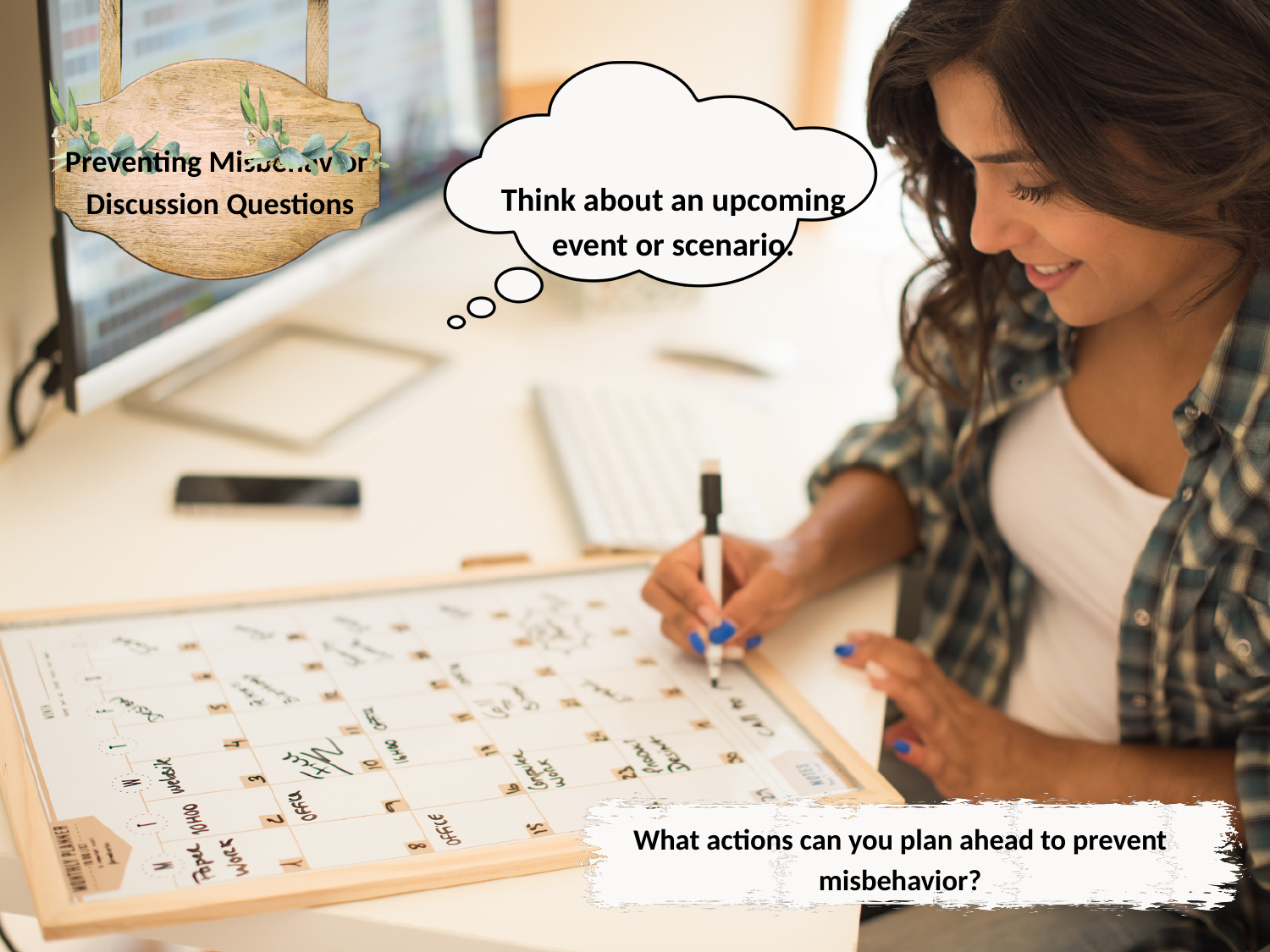

Preventing Misbehavior
Discussion Questions
Think about an upcoming event or scenario.

What actions can you plan ahead to prevent misbehavior?